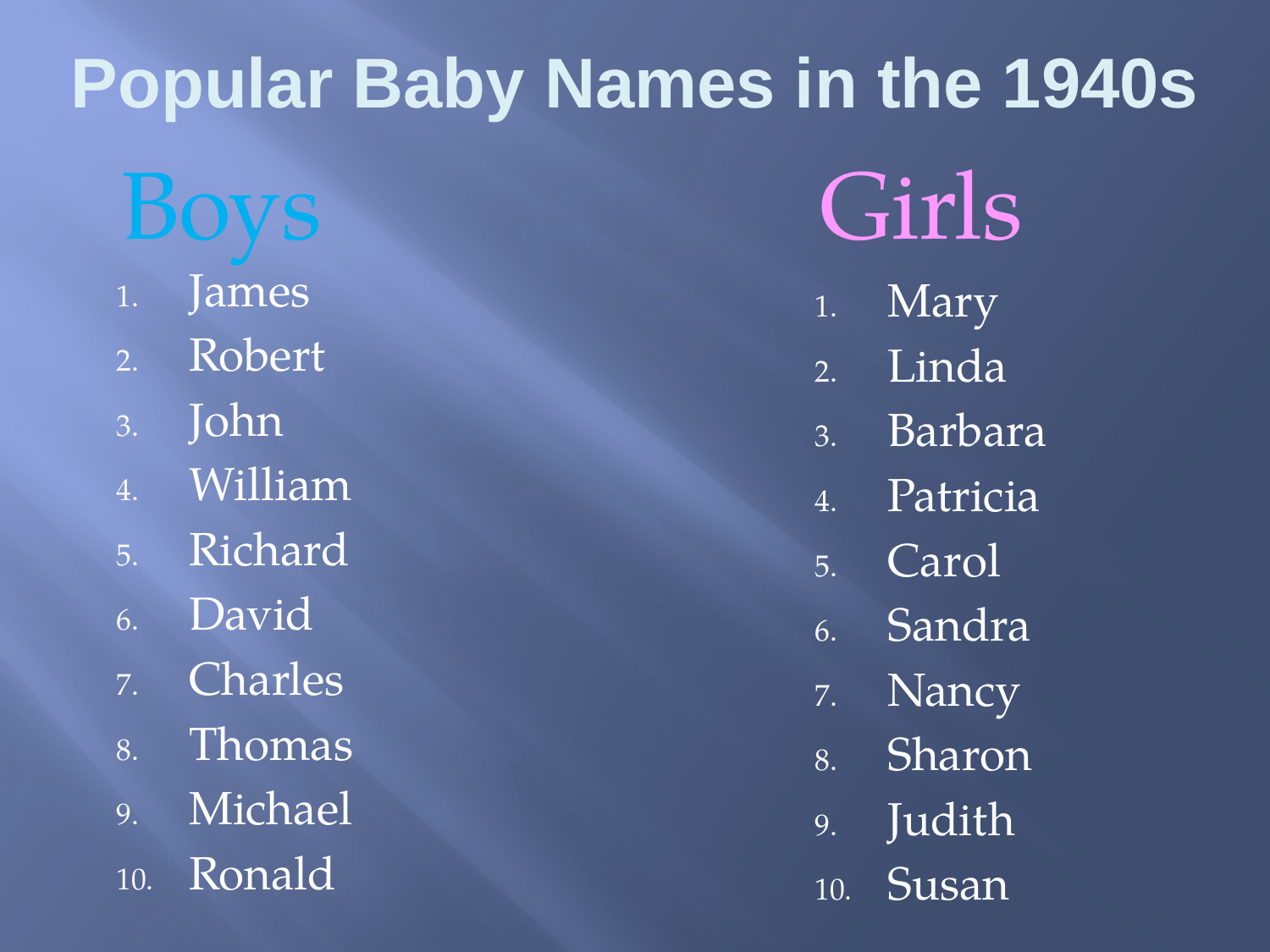

# Popular Baby Names in the 1940s
Boys
Girls
James
Robert
John
William
Richard
David
Charles
Thomas
Michael
Ronald
Mary
Linda
Barbara
Patricia
Carol
Sandra
Nancy
Sharon
Judith
Susan